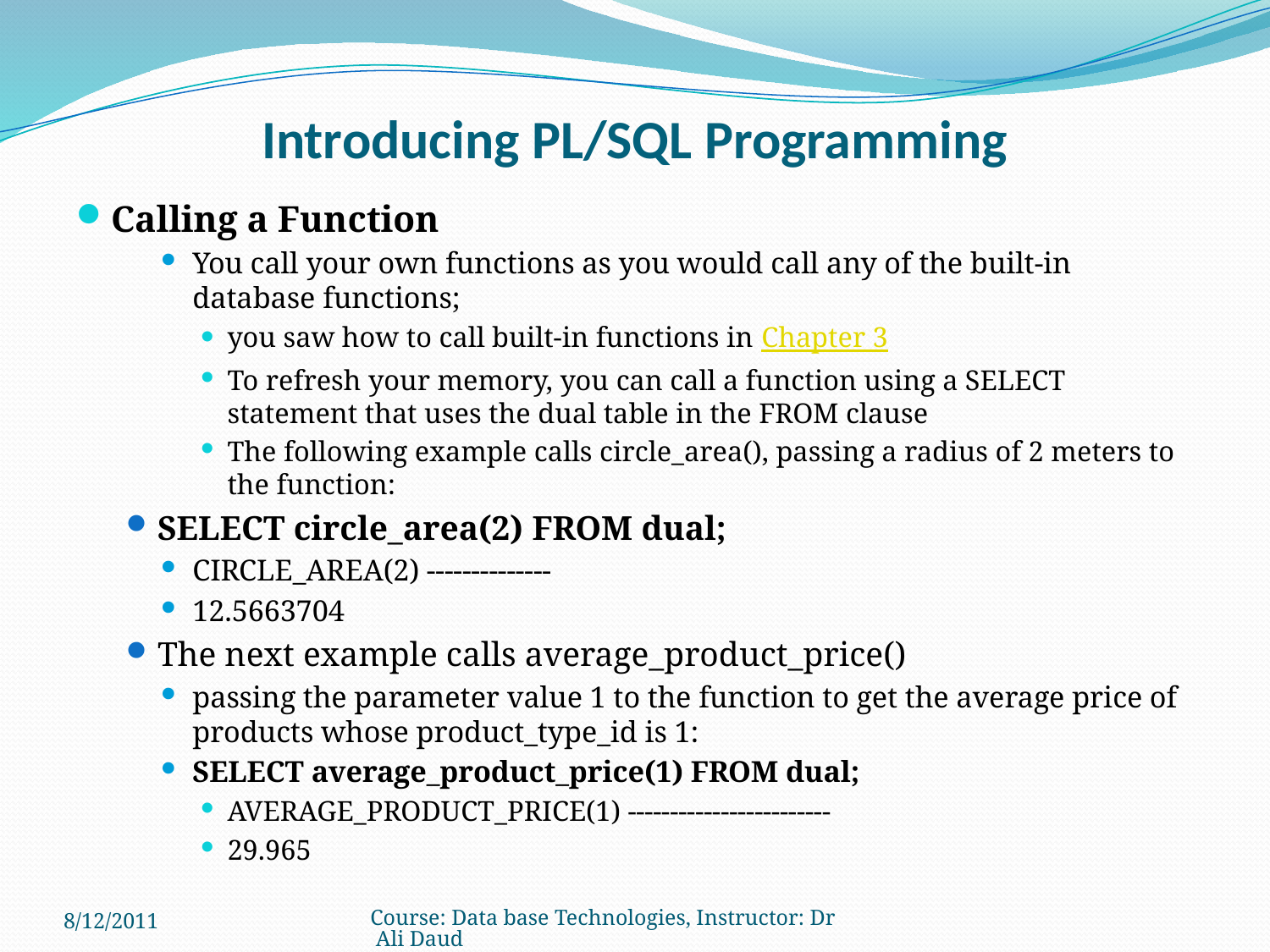

# Introducing PL/SQL Programming
Calling a Function
You call your own functions as you would call any of the built-in database functions;
you saw how to call built-in functions in Chapter 3
To refresh your memory, you can call a function using a SELECT statement that uses the dual table in the FROM clause
The following example calls circle_area(), passing a radius of 2 meters to the function:
SELECT circle_area(2) FROM dual;
CIRCLE_AREA(2) --------------
12.5663704
The next example calls average_product_price()
passing the parameter value 1 to the function to get the average price of products whose product_type_id is 1:
SELECT average_product_price(1) FROM dual;
AVERAGE_PRODUCT_PRICE(1) ------------------------
29.965

8/12/2011
Course: Data base Technologies, Instructor: Dr Ali Daud